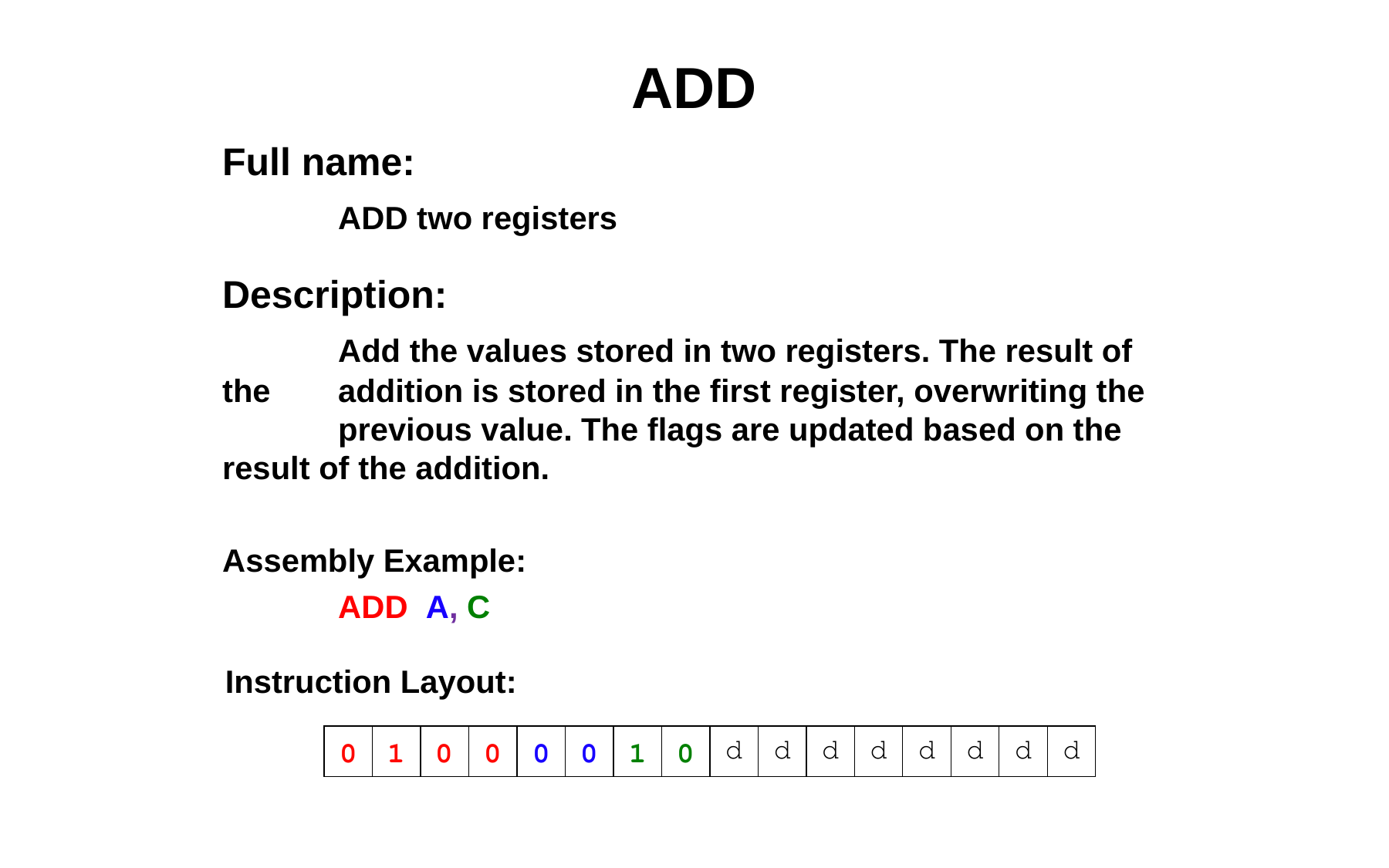

# ADD
Full name:
	ADD two registers

Description:
	Add the values stored in two registers. The result of the 	addition is stored in the first register, overwriting the 	previous value. The flags are updated based on the 	result of the addition.

Assembly Example:
	ADD  A, C

Instruction Layout:

| 0 | 1 | 0 | 0 | 0 | 0 | 1 | 0 | d | d | d | d | d | d | d | d |
| --- | --- | --- | --- | --- | --- | --- | --- | --- | --- | --- | --- | --- | --- | --- | --- |